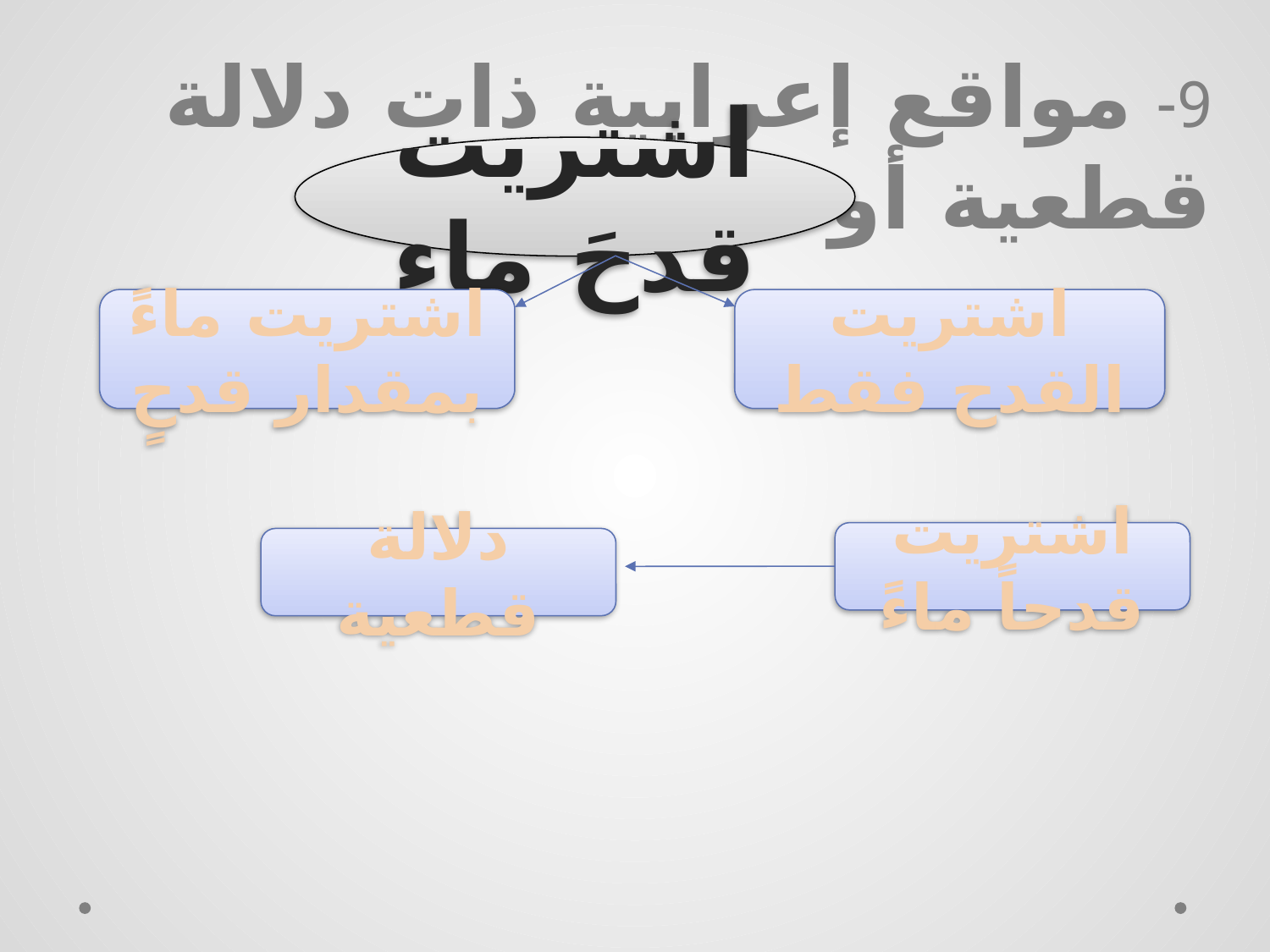

9- مواقع إعرابية ذات دلالة قطعية أو احتمالية :

اشتريت قدحَ ماءٍ
اشتريت ماءً بمقدار قدحٍ
اشتريت القدح فقط
اشتريت قدحاً ماءً
دلالة قطعية